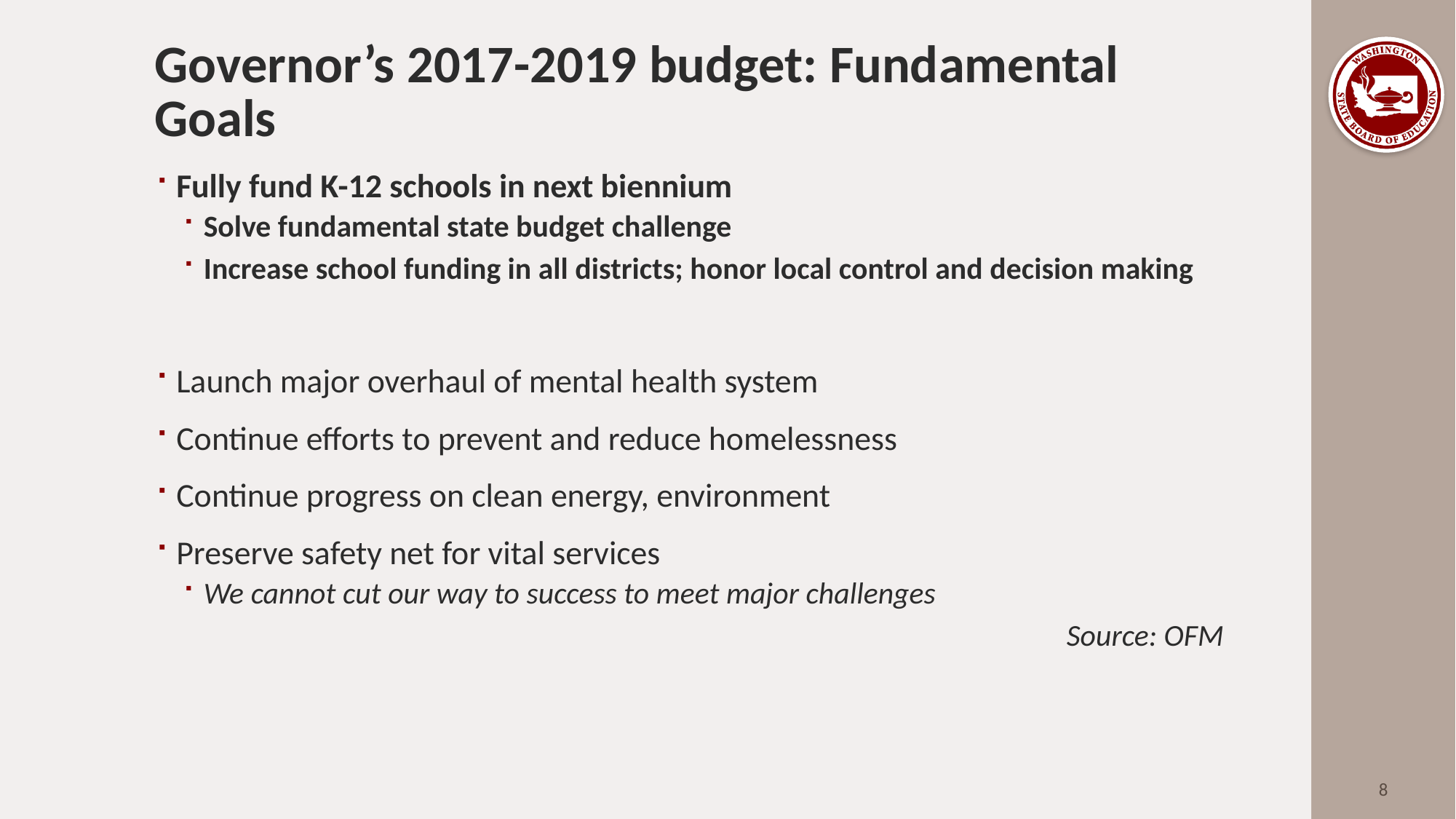

# Governor’s 2017-2019 budget: Fundamental Goals
Fully fund K-12 schools in next biennium
Solve fundamental state budget challenge
Increase school funding in all districts; honor local control and decision making

Launch major overhaul of mental health system
Continue efforts to prevent and reduce homelessness
Continue progress on clean energy, environment
Preserve safety net for vital services
We cannot cut our way to success to meet major challenges
                                                                                                                                Source: OFM
8